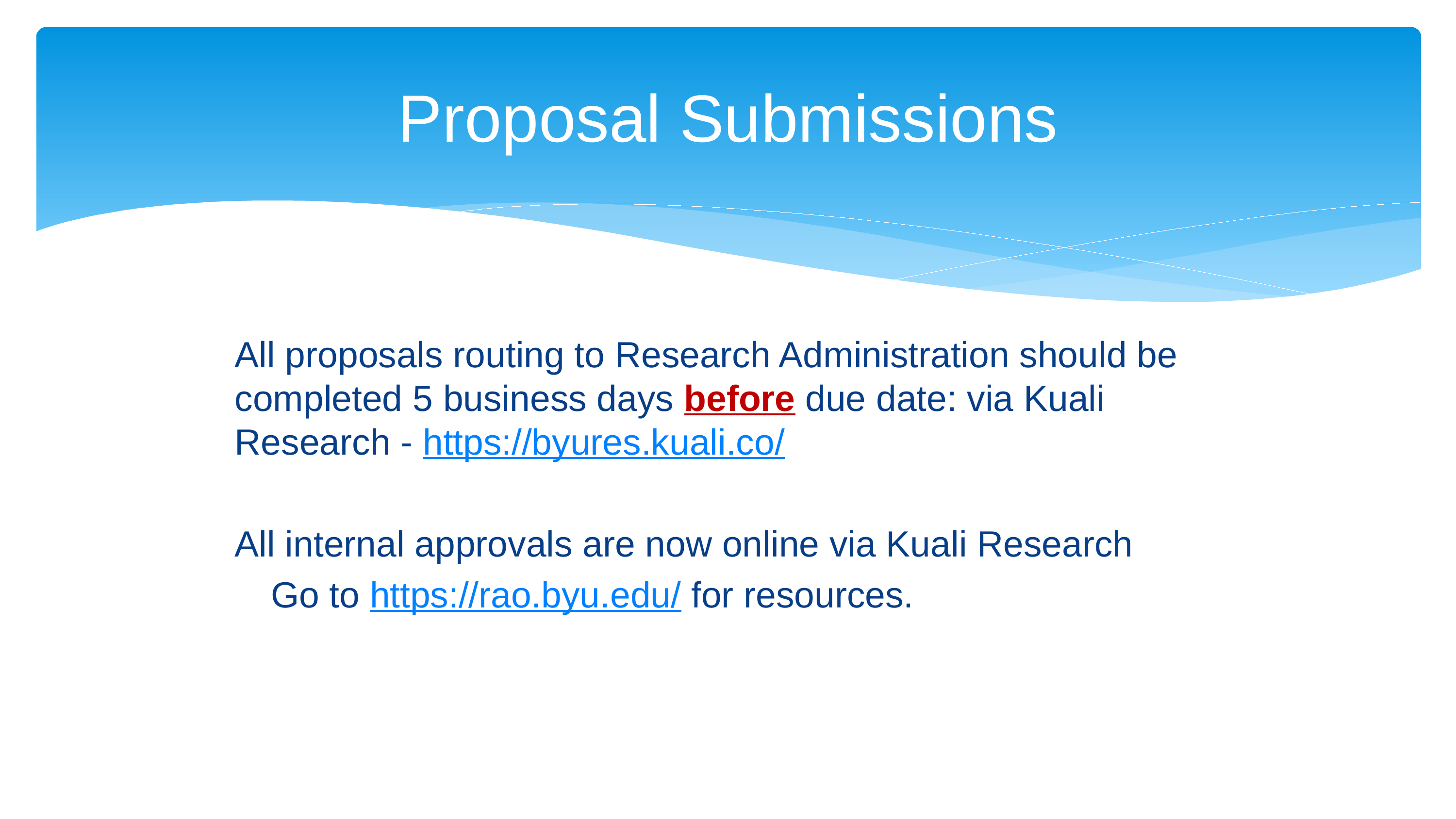

# Proposal Submissions
All proposals routing to Research Administration should be completed 5 business days before due date: via Kuali Research - https://byures.kuali.co/

All internal approvals are now online via Kuali Research
Go to https://rao.byu.edu/ for resources.